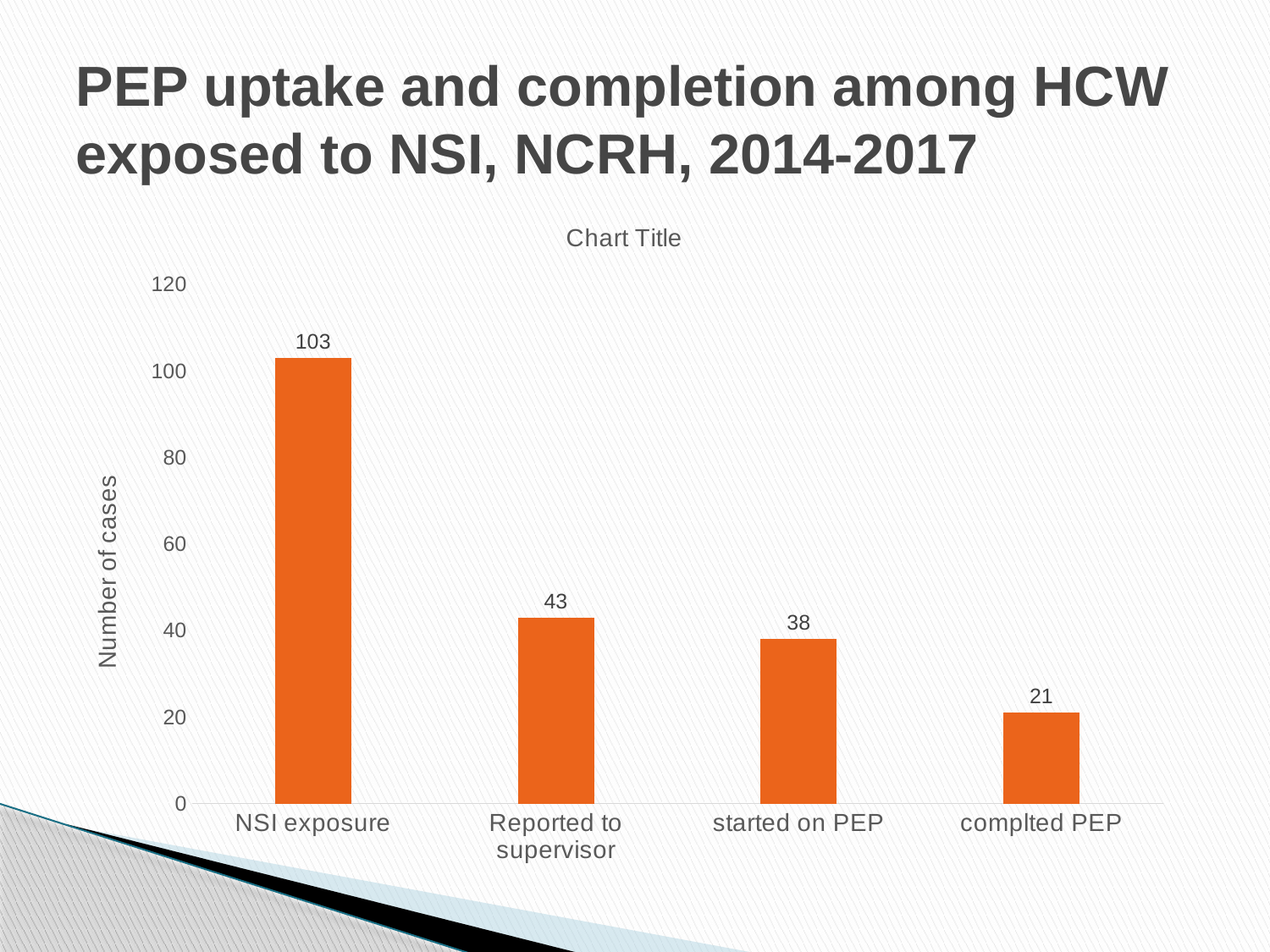

# PEP uptake and completion among HCW exposed to NSI, NCRH, 2014-2017

### Chart:

| Category |  |
|---|---|
| NSI exposure | 103.0 |
| Reported to supervisor | 43.0 |
| started on PEP | 38.0 |
| complted PEP | 21.0 |